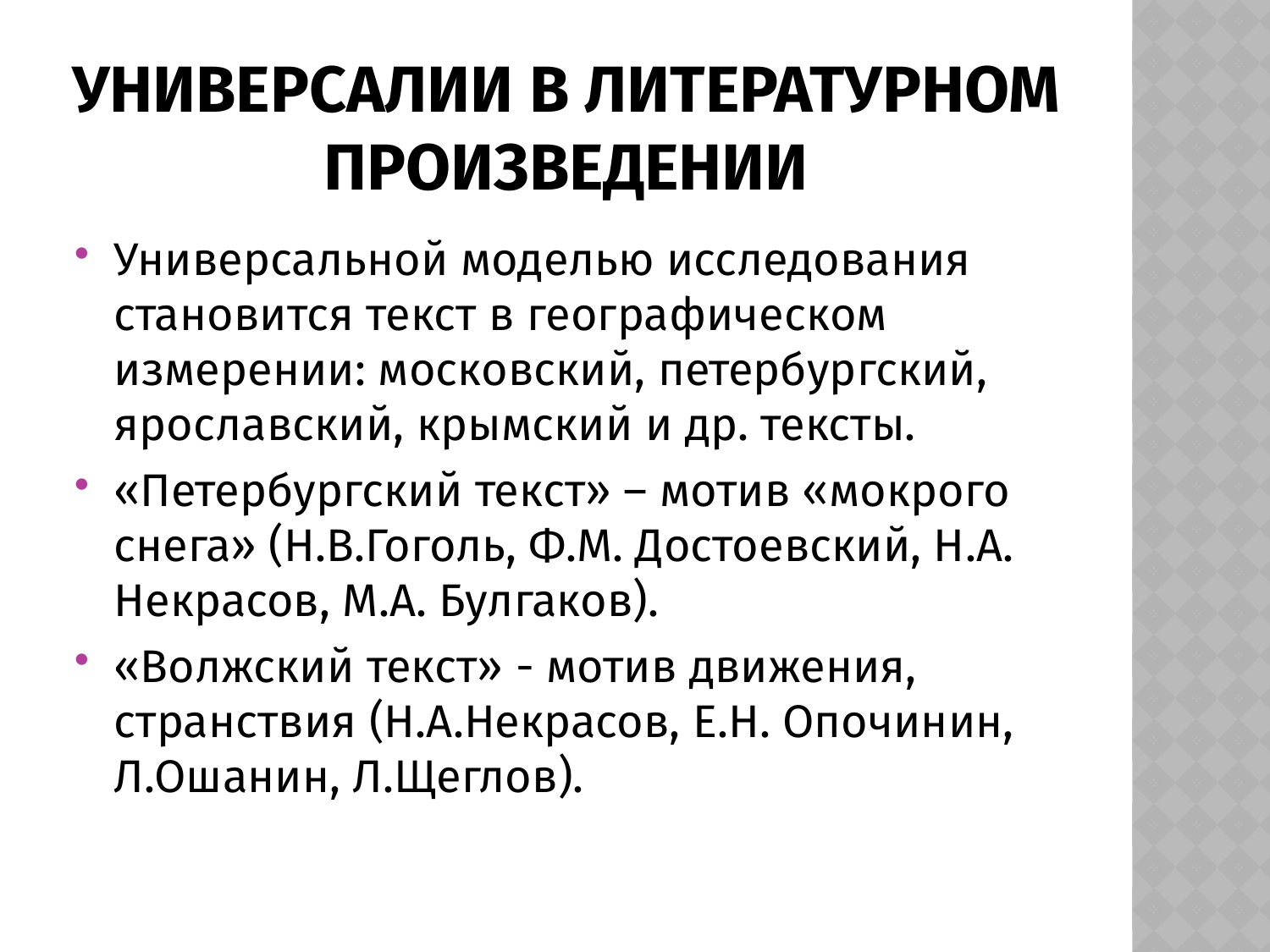

# Универсалии в литературном произведении
Универсальной моделью исследования становится текст в географическом измерении: московский, петербургский, ярославский, крымский и др. тексты.
«Петербургский текст» – мотив «мокрого снега» (Н.В.Гоголь, Ф.М. Достоевский, Н.А. Некрасов, М.А. Булгаков).
«Волжский текст» - мотив движения, странствия (Н.А.Некрасов, Е.Н. Опочинин, Л.Ошанин, Л.Щеглов).